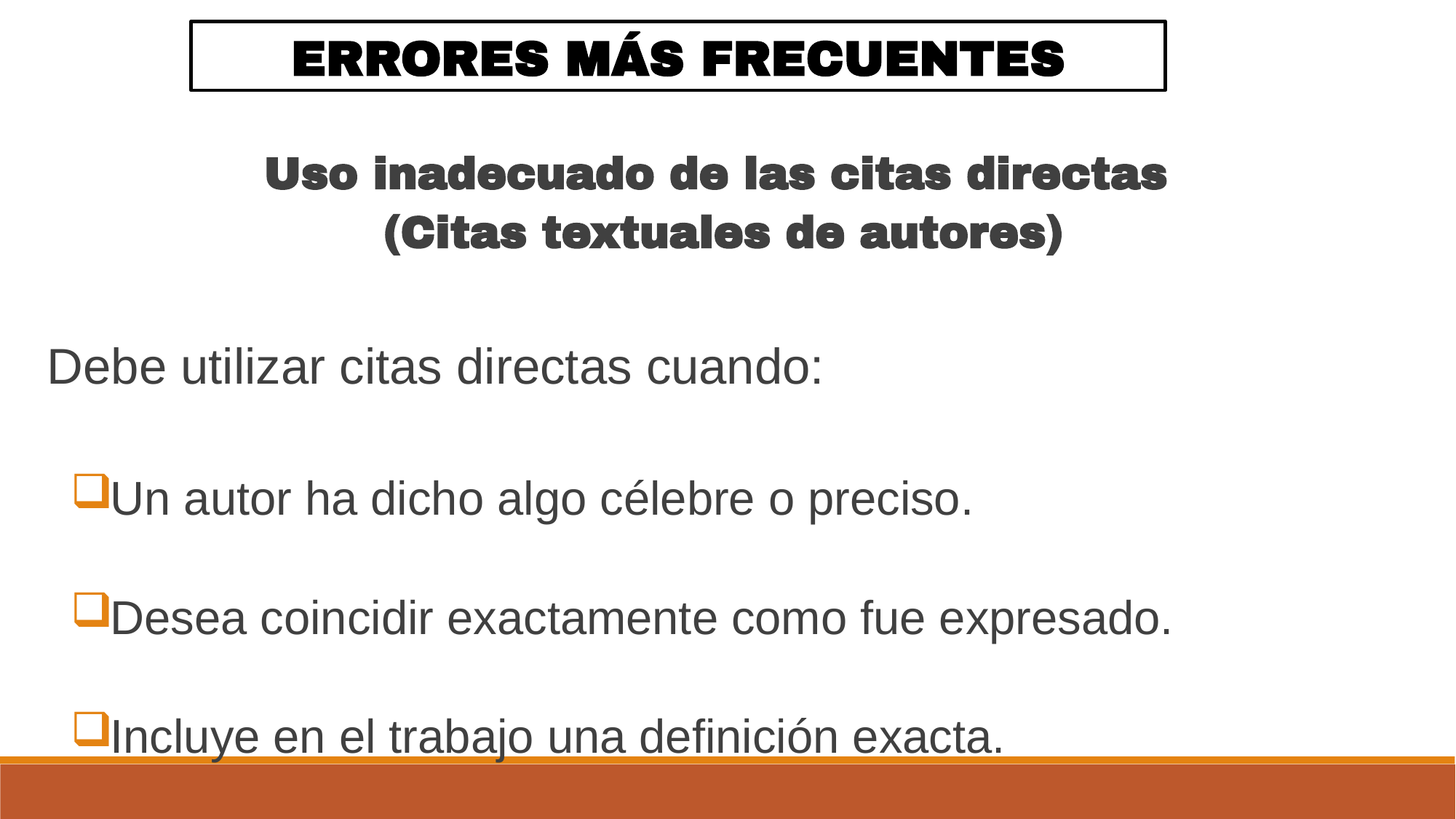

ERRORES MÁS FRECUENTES
Uso inadecuado de las citas directas
(Citas textuales de autores)

Debe utilizar citas directas cuando:

Un autor ha dicho algo célebre o preciso.

Desea coincidir exactamente como fue expresado.

Incluye en el trabajo una definición exacta.